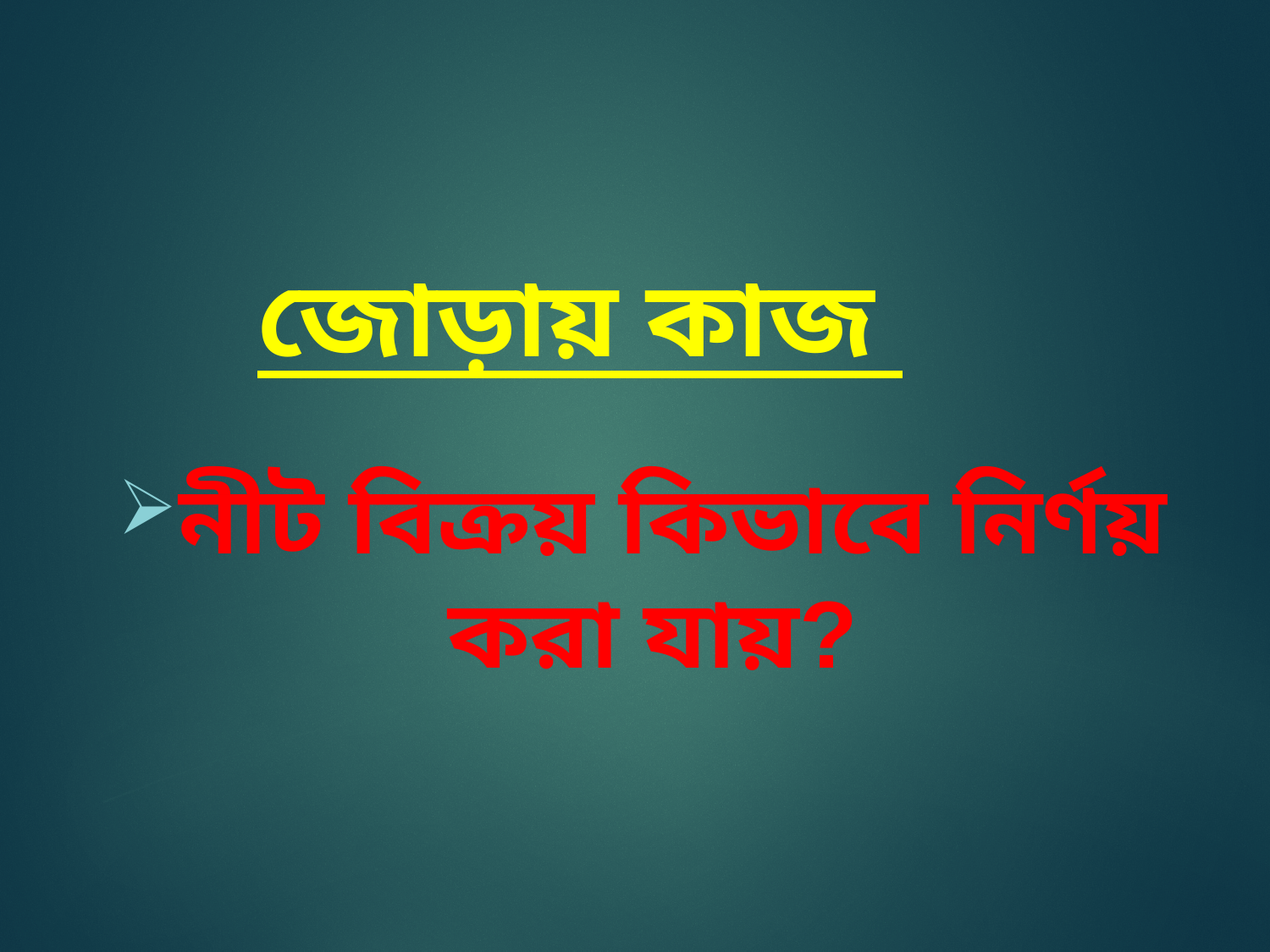

# জোড়ায় কাজ
নীট বিক্রয় কিভাবে নির্ণয় করা যায়?